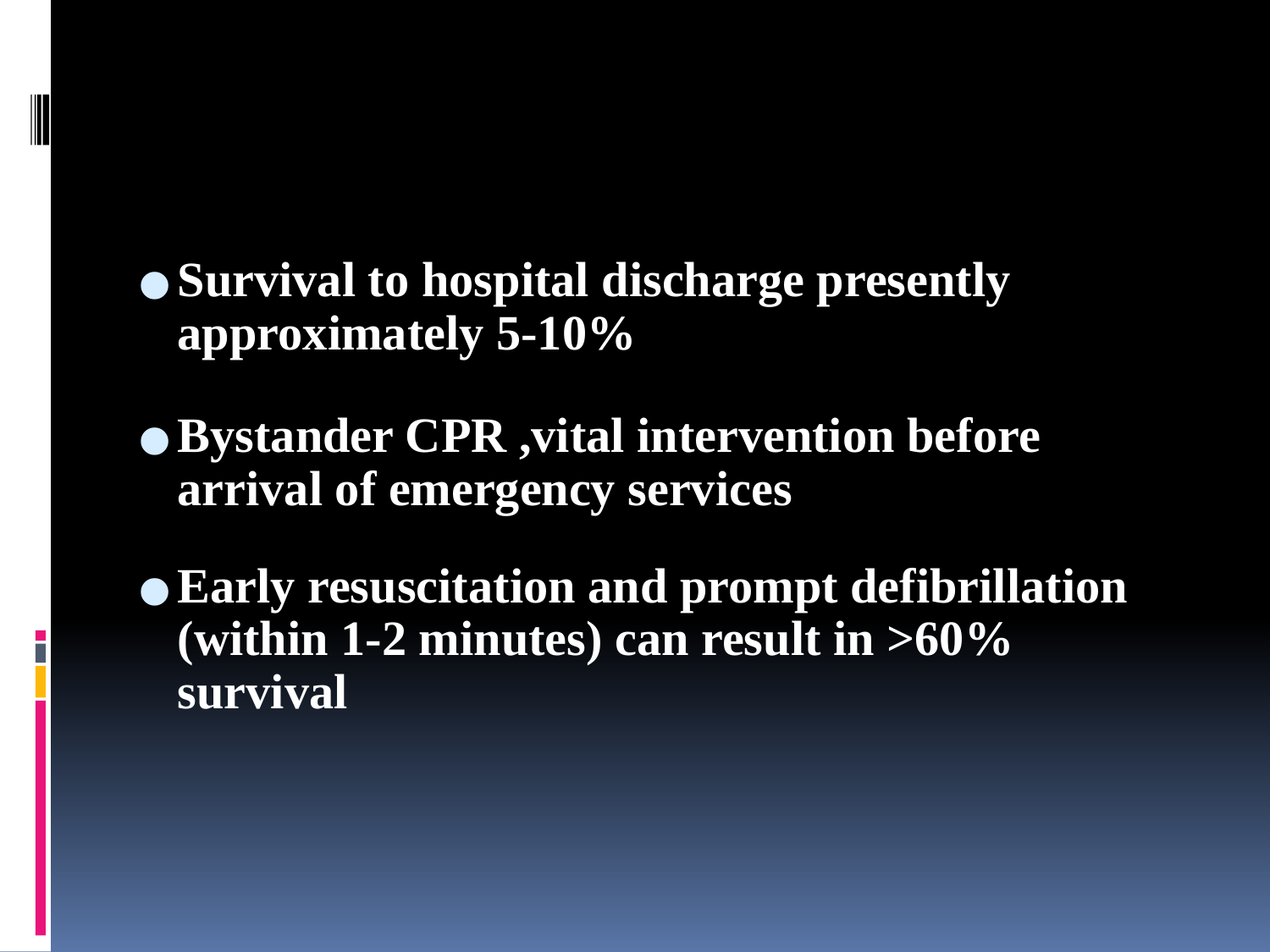

#
Survival to hospital discharge presently approximately 5-10%

Bystander CPR ,vital intervention before arrival of emergency services

Early resuscitation and prompt defibrillation (within 1-2 minutes) can result in >60% survival